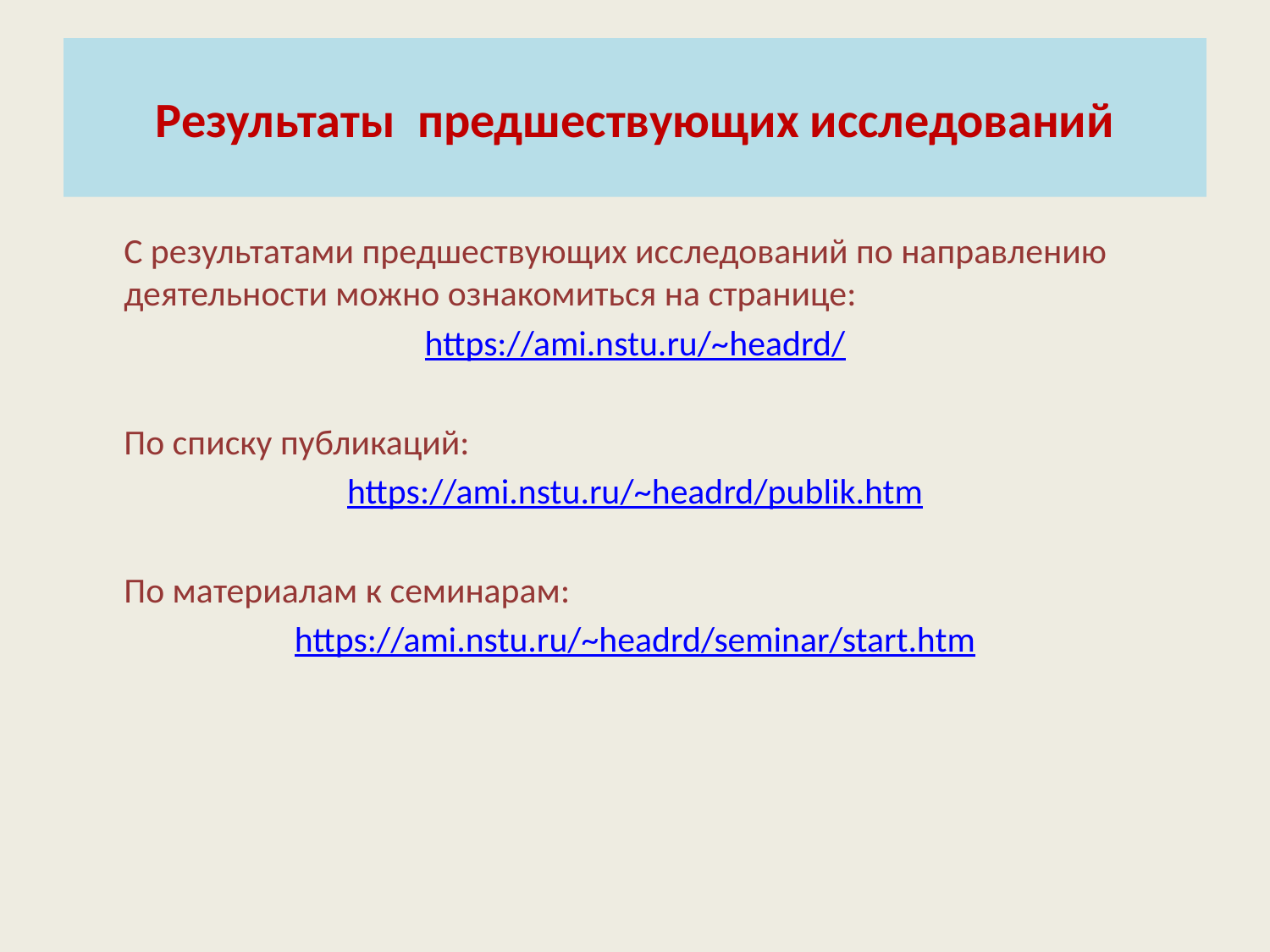

# Результаты  предшествующих исследований
С результатами предшествующих исследований по направлению деятельности можно ознакомиться на странице:
https://ami.nstu.ru/~headrd/

	По списку публикаций:
https://ami.nstu.ru/~headrd/publik.htm

	По материалам к семинарам:
https://ami.nstu.ru/~headrd/seminar/start.htm